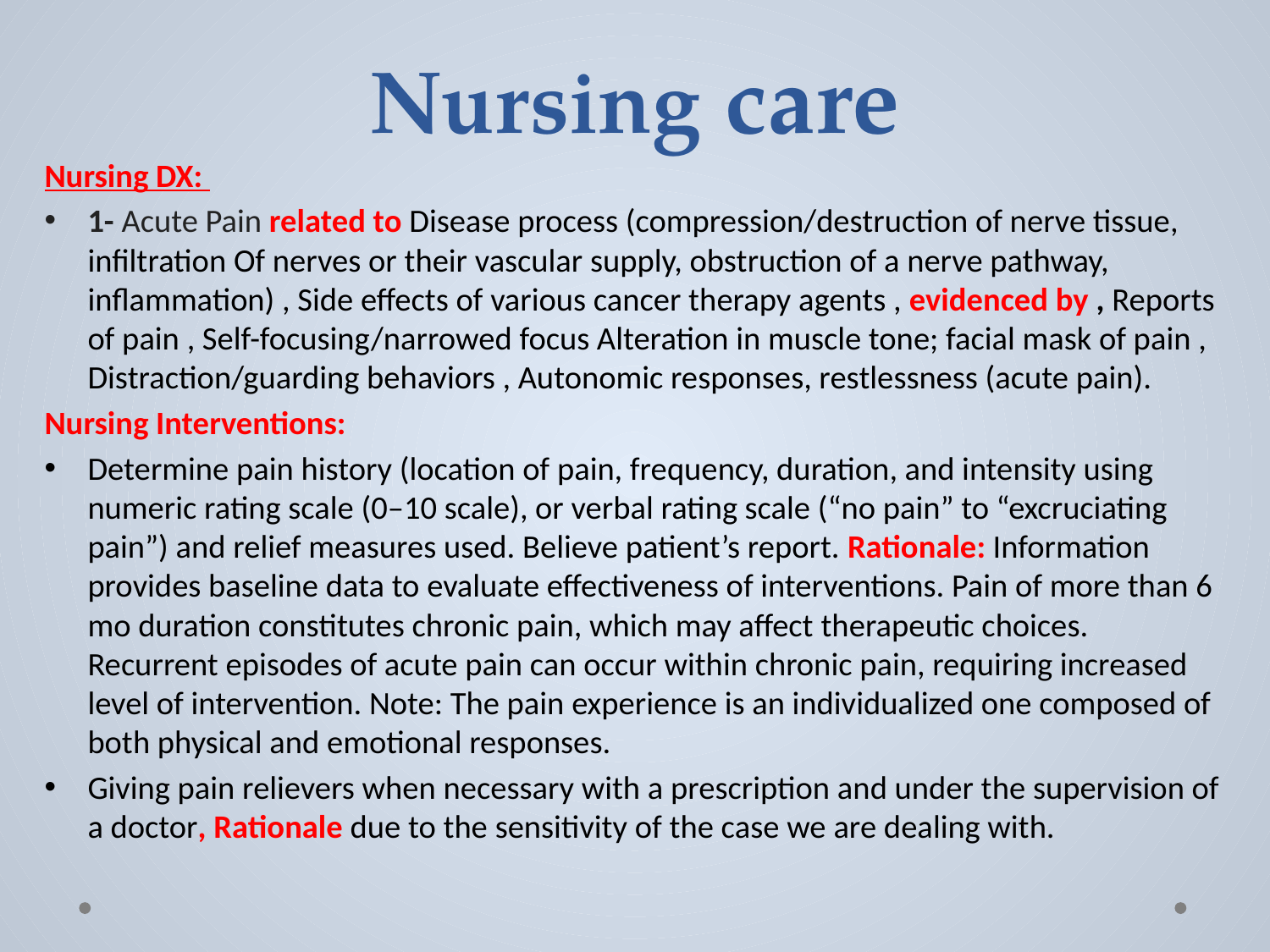

# Nursing care
Nursing DX:
1- Acute Pain related to Disease process (compression/destruction of nerve tissue, infiltration Of nerves or their vascular supply, obstruction of a nerve pathway, inflammation) , Side effects of various cancer therapy agents , evidenced by , Reports of pain , Self-focusing/narrowed focus Alteration in muscle tone; facial mask of pain , Distraction/guarding behaviors , Autonomic responses, restlessness (acute pain).
Nursing Interventions:
Determine pain history (location of pain, frequency, duration, and intensity using numeric rating scale (0–10 scale), or verbal rating scale (“no pain” to “excruciating pain”) and relief measures used. Believe patient’s report. Rationale: Information provides baseline data to evaluate effectiveness of interventions. Pain of more than 6 mo duration constitutes chronic pain, which may affect therapeutic choices. Recurrent episodes of acute pain can occur within chronic pain, requiring increased level of intervention. Note: The pain experience is an individualized one composed of both physical and emotional responses.
Giving pain relievers when necessary with a prescription and under the supervision of a doctor, Rationale due to the sensitivity of the case we are dealing with.